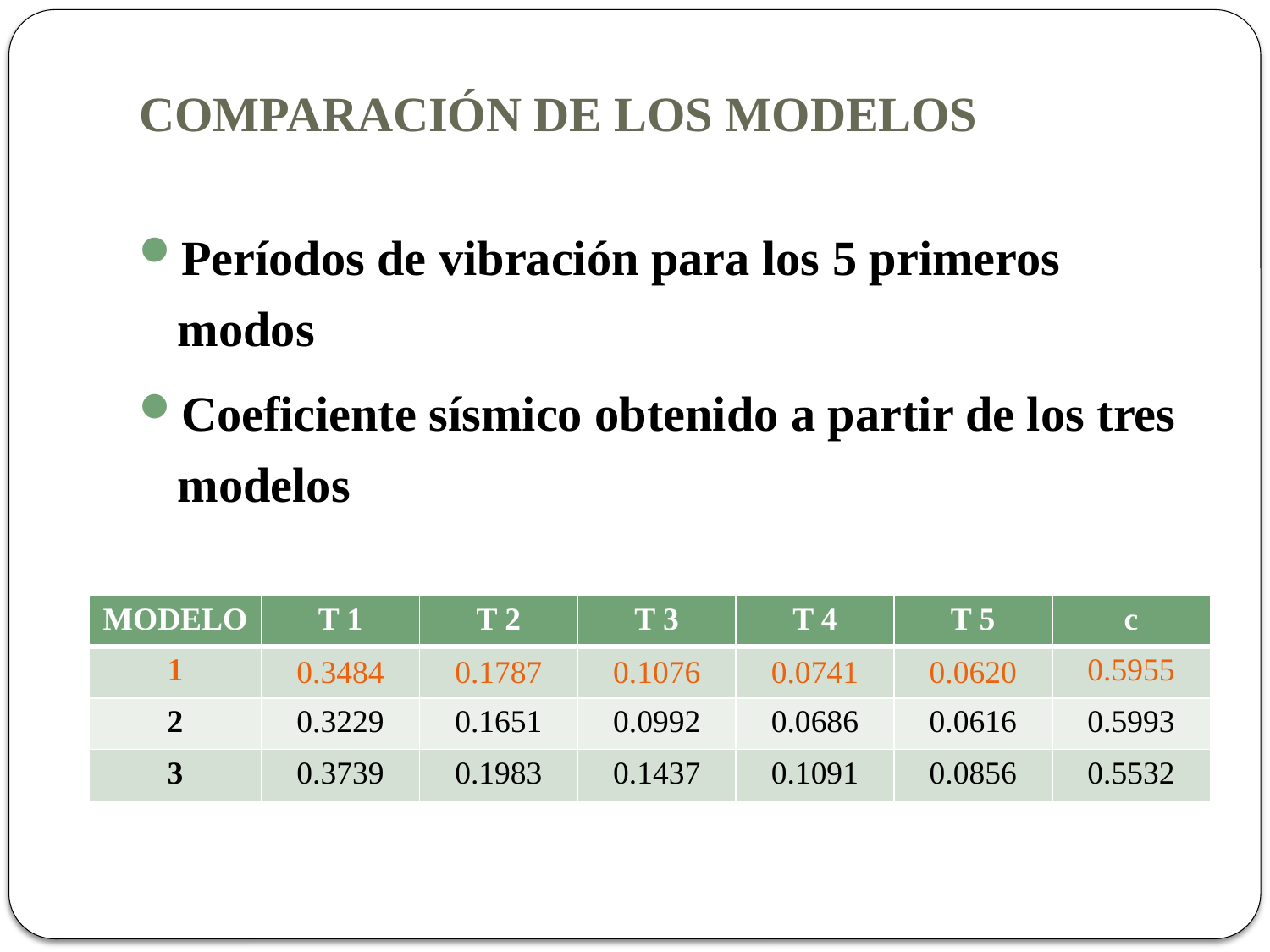

# COMPARACIÓN DE LOS MODELOS
Períodos de vibración para los 5 primeros modos
Coeficiente sísmico obtenido a partir de los tres modelos

| MODELO | T 1 | T 2 | T 3 | T 4 | T 5 | c |
| --- | --- | --- | --- | --- | --- | --- |
| 1 | 0.3484 | 0.1787 | 0.1076 | 0.0741 | 0.0620 | 0.5955 |
| 2 | 0.3229 | 0.1651 | 0.0992 | 0.0686 | 0.0616 | 0.5993 |
| 3 | 0.3739 | 0.1983 | 0.1437 | 0.1091 | 0.0856 | 0.5532 |